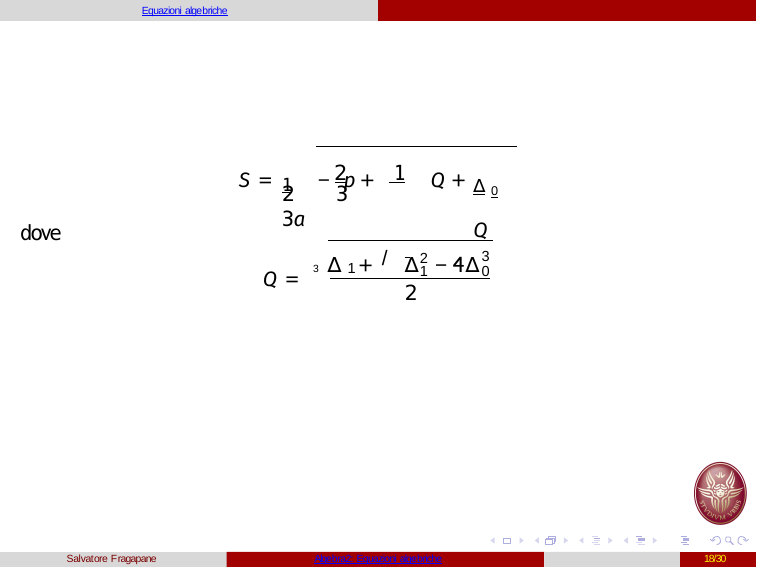

Equazioni algebriche
1

2	 1
∆0
Q
S =	−  p +	Q +
2	3	3a
dove

/
2
3
0
3    ∆  +	∆  − 4∆
1
1
Q =

2

Salvatore Fragapane
Algebra2: Equazioni algebriche
18/30